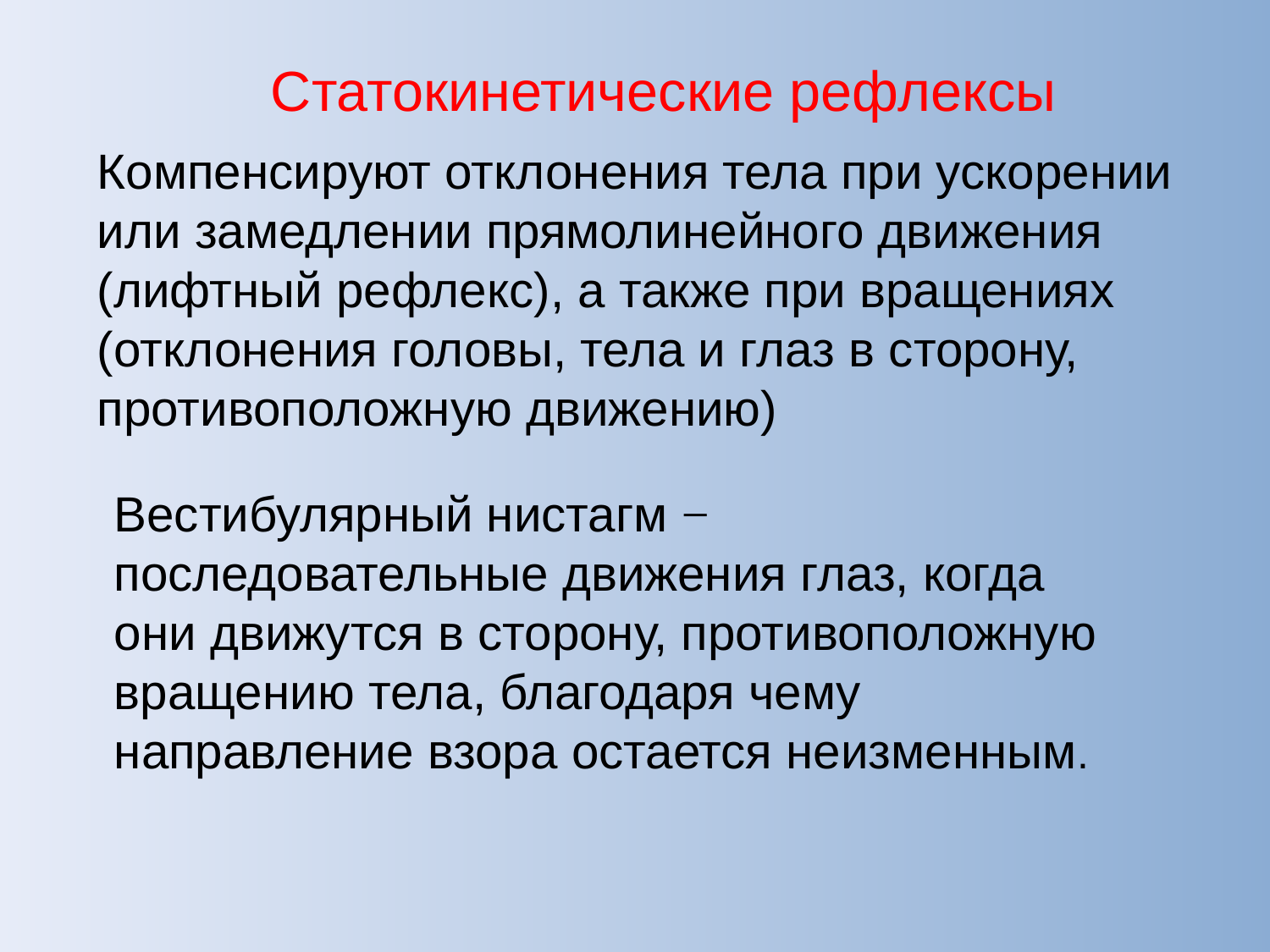

Статокинетические рефлексы
Компенсируют отклонения тела при ускорении или замедлении прямолинейного движения (лифтный рефлекс), а также при вращениях (отклонения головы, тела и глаз в сторону, противоположную движению)
Вестибулярный нистагм − последовательные движения глаз, когда они движутся в сторону, противоположную вращению тела, благодаря чему направление взора остается неизменным.